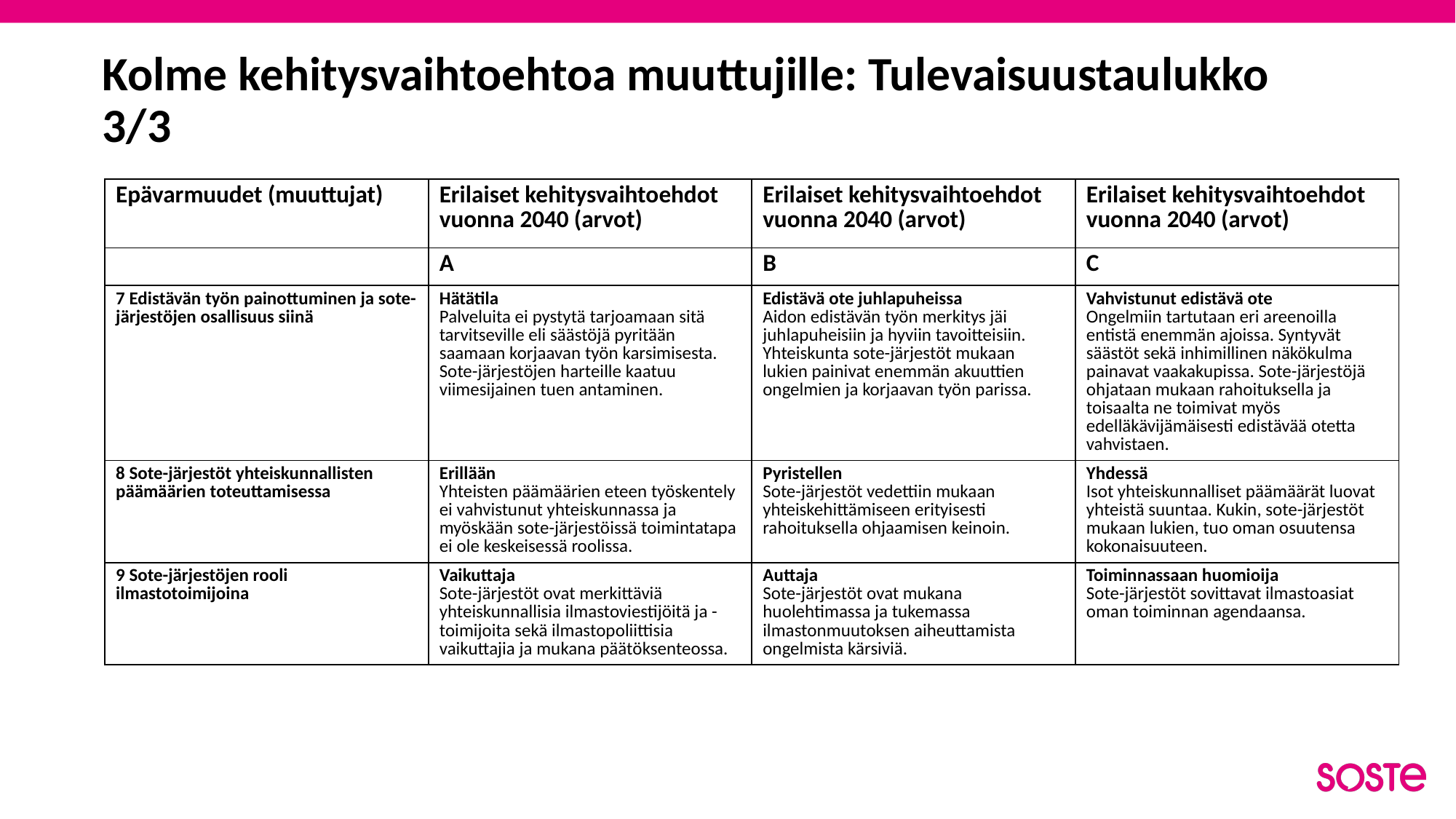

Kolme kehitysvaihtoehtoa muuttujille: Tulevaisuustaulukko 3/3
| Epävarmuudet (muuttujat) | Erilaiset kehitysvaihtoehdot vuonna 2040 (arvot) | Erilaiset kehitysvaihtoehdot vuonna 2040 (arvot) | Erilaiset kehitysvaihtoehdot vuonna 2040 (arvot) |
| --- | --- | --- | --- |
|  | A | B | C |
| 7 Edistävän työn painottuminen ja sote-järjestöjen osallisuus siinä | Hätätila Palveluita ei pystytä tarjoamaan sitä tarvitseville eli säästöjä pyritään saamaan korjaavan työn karsimisesta. Sote-järjestöjen harteille kaatuu viimesijainen tuen antaminen. | Edistävä ote juhlapuheissa Aidon edistävän työn merkitys jäi juhlapuheisiin ja hyviin tavoitteisiin. Yhteiskunta sote-järjestöt mukaan lukien painivat enemmän akuuttien ongelmien ja korjaavan työn parissa. | Vahvistunut edistävä ote Ongelmiin tartutaan eri areenoilla entistä enemmän ajoissa. Syntyvät säästöt sekä inhimillinen näkökulma painavat vaakakupissa. Sote-järjestöjä ohjataan mukaan rahoituksella ja toisaalta ne toimivat myös edelläkävijämäisesti edistävää otetta vahvistaen. |
| 8 Sote-järjestöt yhteiskunnallisten päämäärien toteuttamisessa | Erillään Yhteisten päämäärien eteen työskentely ei vahvistunut yhteiskunnassa ja myöskään sote-järjestöissä toimintatapa ei ole keskeisessä roolissa. | Pyristellen Sote-järjestöt vedettiin mukaan yhteiskehittämiseen erityisesti rahoituksella ohjaamisen keinoin. | Yhdessä Isot yhteiskunnalliset päämäärät luovat yhteistä suuntaa. Kukin, sote-järjestöt mukaan lukien, tuo oman osuutensa kokonaisuuteen. |
| 9 Sote-järjestöjen rooli ilmastotoimijoina | Vaikuttaja Sote-järjestöt ovat merkittäviä yhteiskunnallisia ilmastoviestijöitä ja -toimijoita sekä ilmastopoliittisia vaikuttajia ja mukana päätöksenteossa. | Auttaja Sote-järjestöt ovat mukana huolehtimassa ja tukemassa ilmastonmuutoksen aiheuttamista ongelmista kärsiviä. | Toiminnassaan huomioija Sote-järjestöt sovittavat ilmastoasiat oman toiminnan agendaansa. |